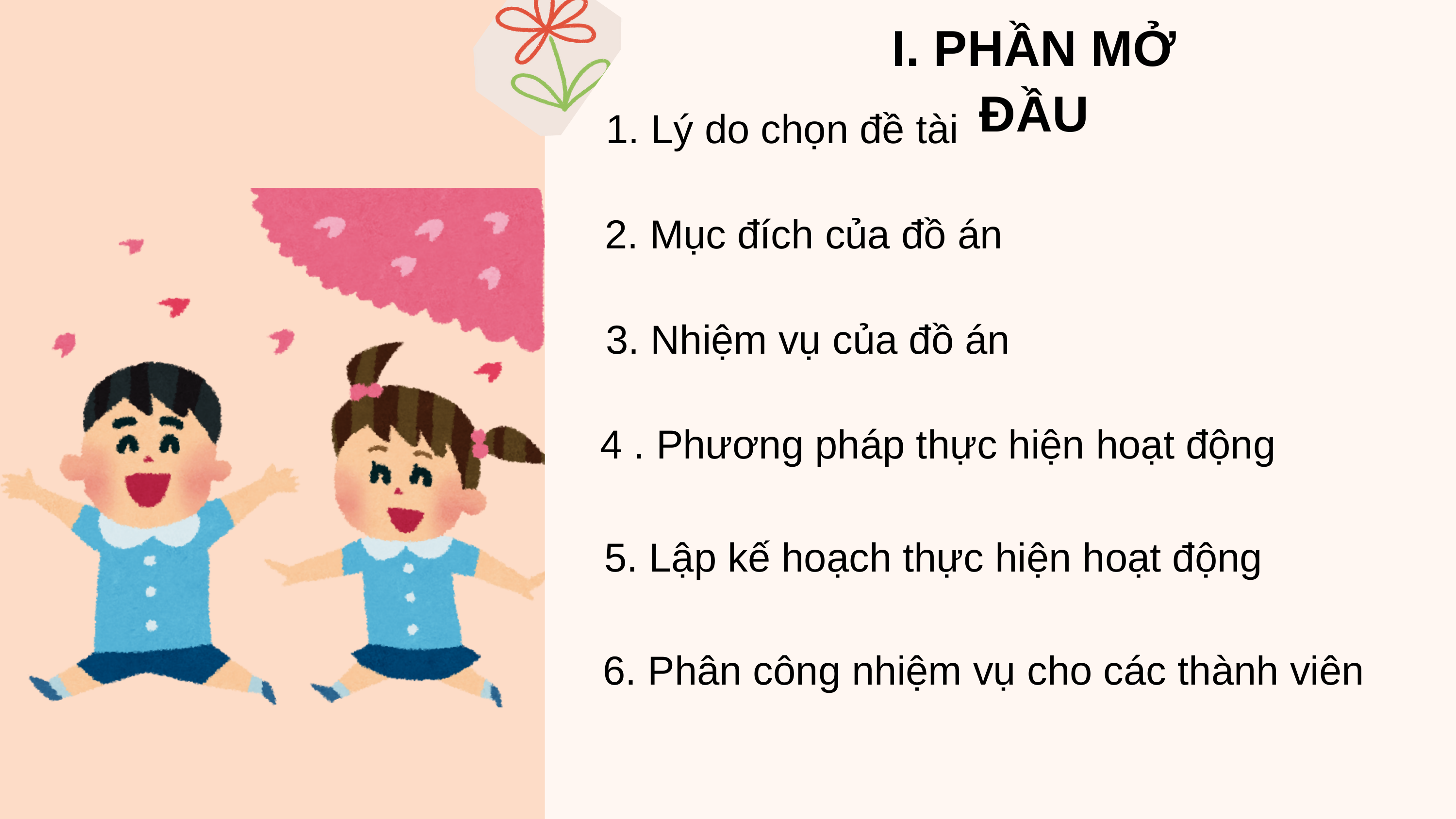

I. PHẦN MỞ ĐẦU
1. Lý do chọn đề tài

2. Mục đích của đồ án
3. Nhiệm vụ của đồ án
4 . Phương pháp thực hiện hoạt động
5. Lập kế hoạch thực hiện hoạt động
6. Phân công nhiệm vụ cho các thành viên